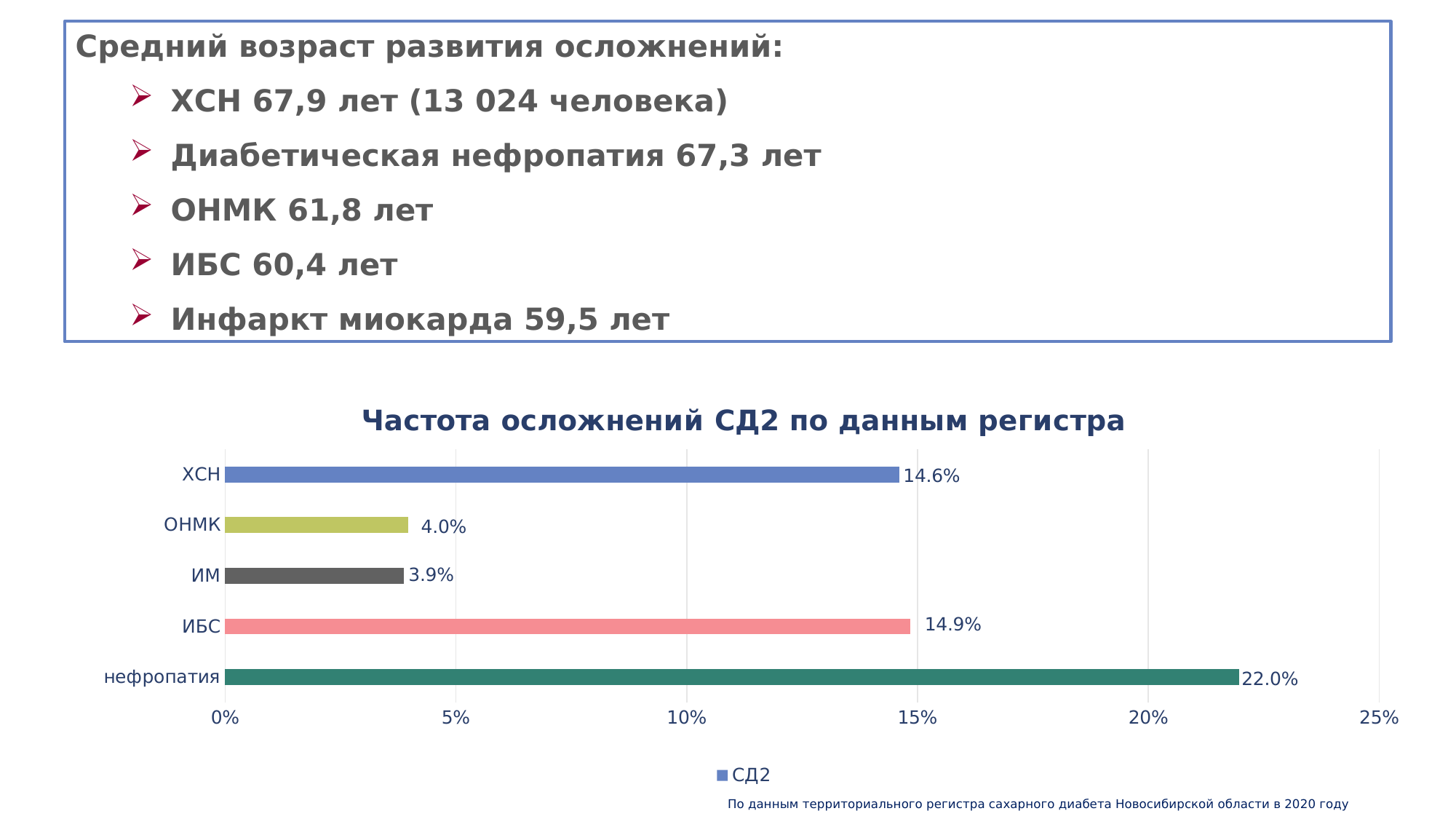

Средний возраст развития осложнений:
ХСН 67,9 лет (13 024 человека)
Диабетическая нефропатия 67,3 лет
ОНМК 61,8 лет
ИБС 60,4 лет
Инфаркт миокарда 59,5 лет

### Chart: Частота осложнений СД2 по данным регистра

| Category | СД2 |
|---|---|
| нефропатия | 0.2197 |
| ИБС | 0.1485 |
| ИМ | 0.0388 |
| ОНМК | 0.0397 |
| ХСН | 0.146 |

# По данным территориального регистра сахарного диабета Новосибирской области в 2020 году